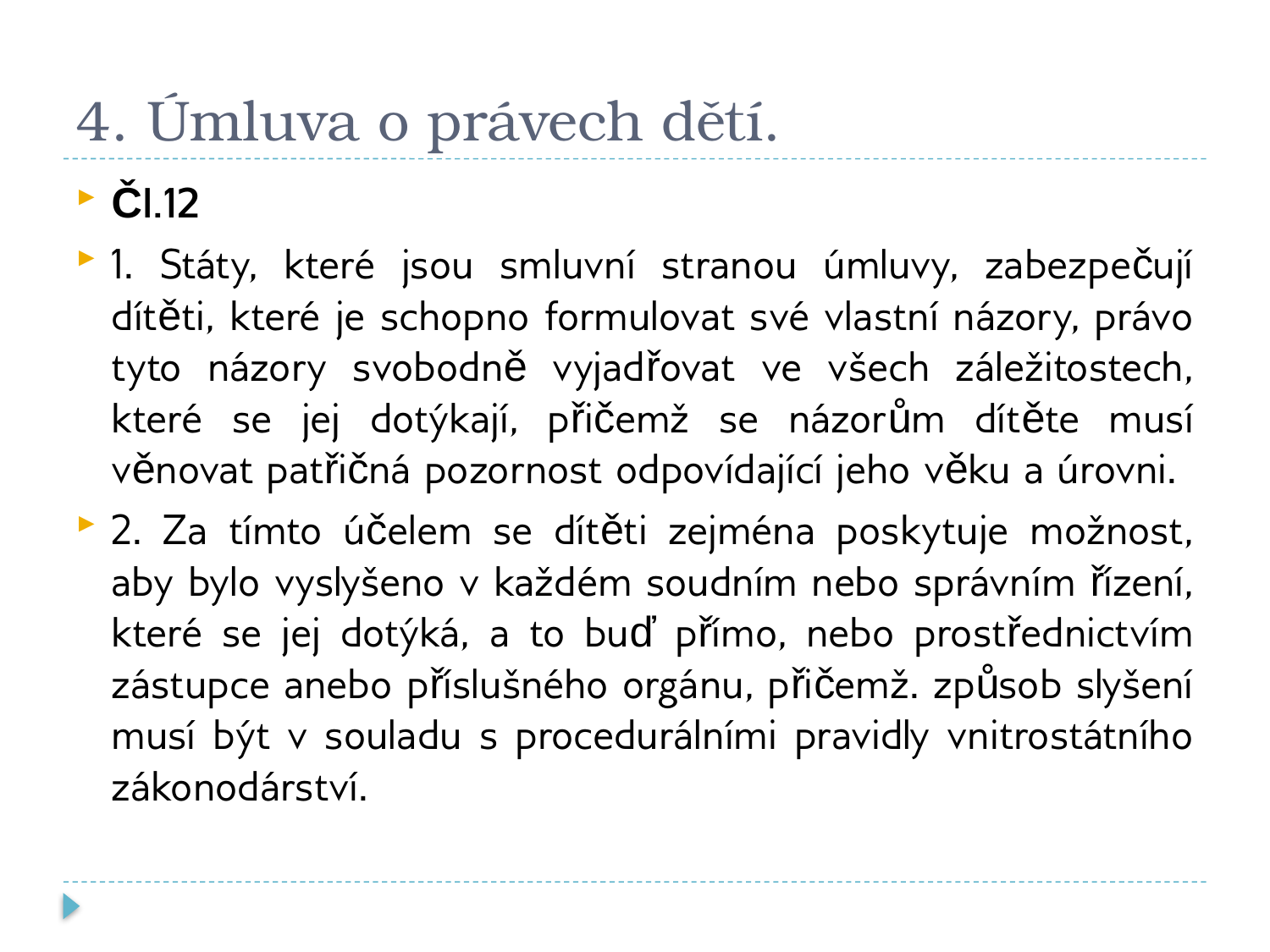

# 4. Úmluva o právech dětí.
Čl.12
1. Státy, které jsou smluvní stranou úmluvy, zabezpečují dítěti, které je schopno formulovat své vlastní názory, právo tyto názory svobodně vyjadřovat ve všech záležitostech, které se jej dotýkají, přičemž se názorům dítěte musí věnovat patřičná pozornost odpovídající jeho věku a úrovni.
2. Za tímto účelem se dítěti zejména poskytuje možnost, aby bylo vyslyšeno v každém soudním nebo správním řízení, které se jej dotýká, a to buď přímo, nebo prostřednictvím zástupce anebo příslušného orgánu, přičemž. způsob slyšení musí být v souladu s procedurálními pravidly vnitrostátního zákonodárství.